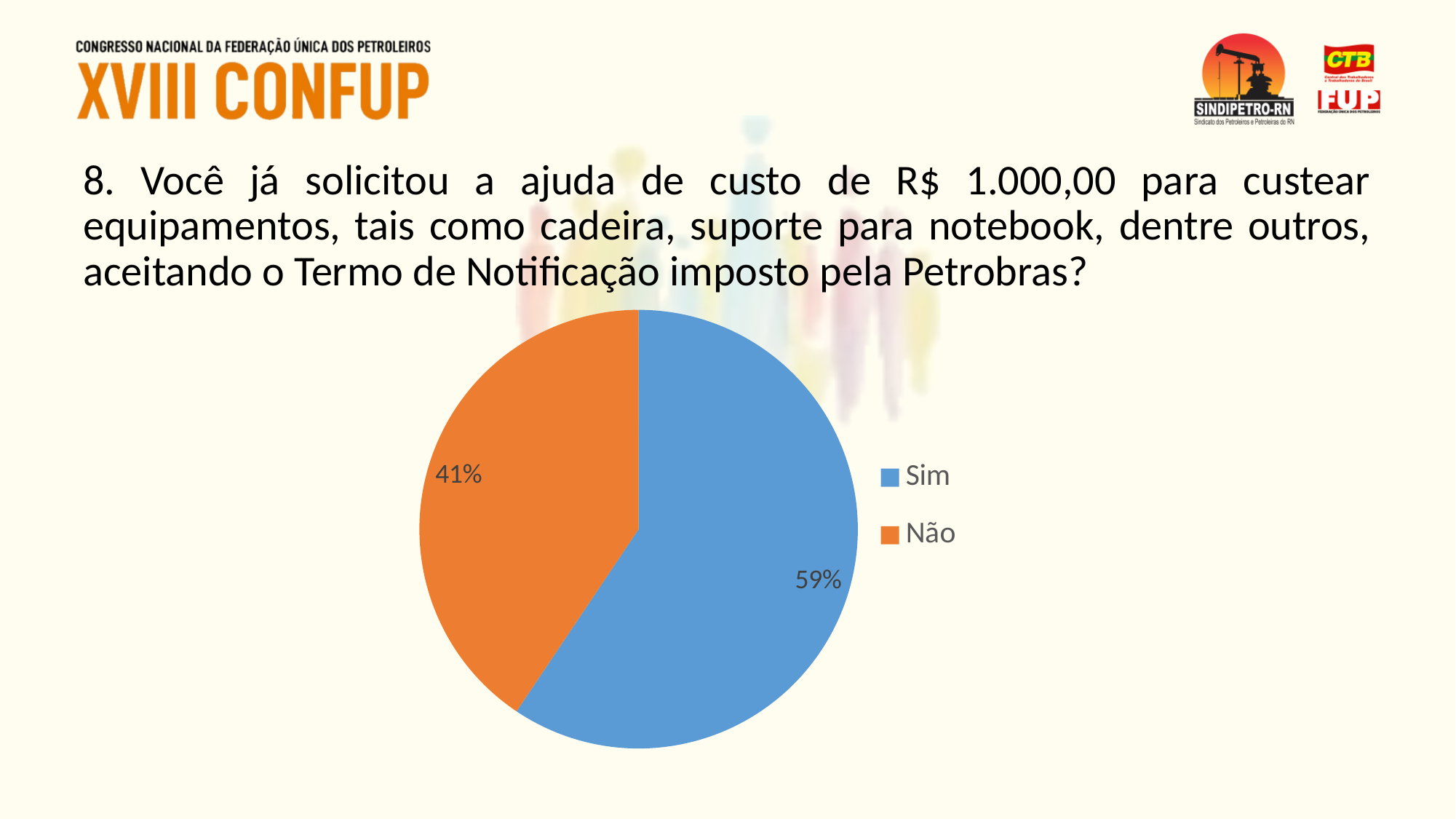

# 8. Você já solicitou a ajuda de custo de R$ 1.000,00 para custear equipamentos, tais como cadeira, suporte para notebook, dentre outros, aceitando o Termo de Notificação imposto pela Petrobras?

### Chart

| Category |  |
|---|---|
| Sim | 0.5939849624060151 |
| Não | 0.40601503759398494 |